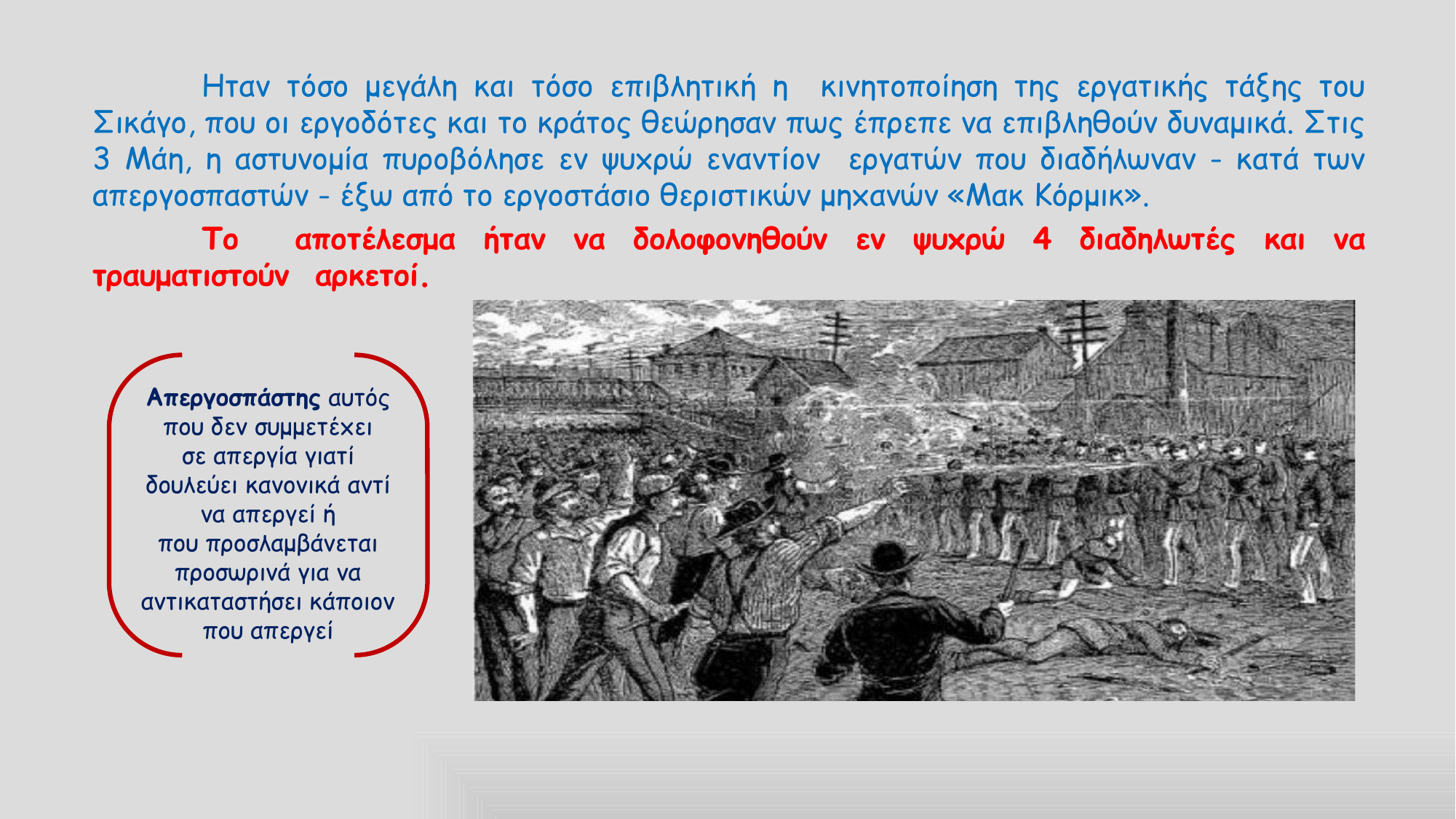

Ηταν τόσο μεγάλη και τόσο επιβλητική η  κινητοποίηση της εργατικής τάξης του Σικάγο, που οι εργοδότες και το κράτος θεώρησαν πως έπρεπε να επιβληθούν δυναμικά. Στις 3 Μάη, η αστυνομία πυροβόλησε εν ψυχρώ εναντίον  εργατών που διαδήλωναν - κατά των απεργοσπαστών - έξω από το εργοστάσιο θεριστικών μηχανών «Μακ Κόρμικ».
	Το  αποτέλεσμα ήταν να δολοφονηθούν εν ψυχρώ 4 διαδηλωτές και να τραυματιστούν  αρκετοί.

Απεργοσπάστης αυτός που δεν συμμετέχει σε απεργία γιατί δουλεύει κανονικά αντί να απεργεί ή που προσλαμβάνεται προσωρινά για να αντικαταστήσει κάποιον που απεργεί